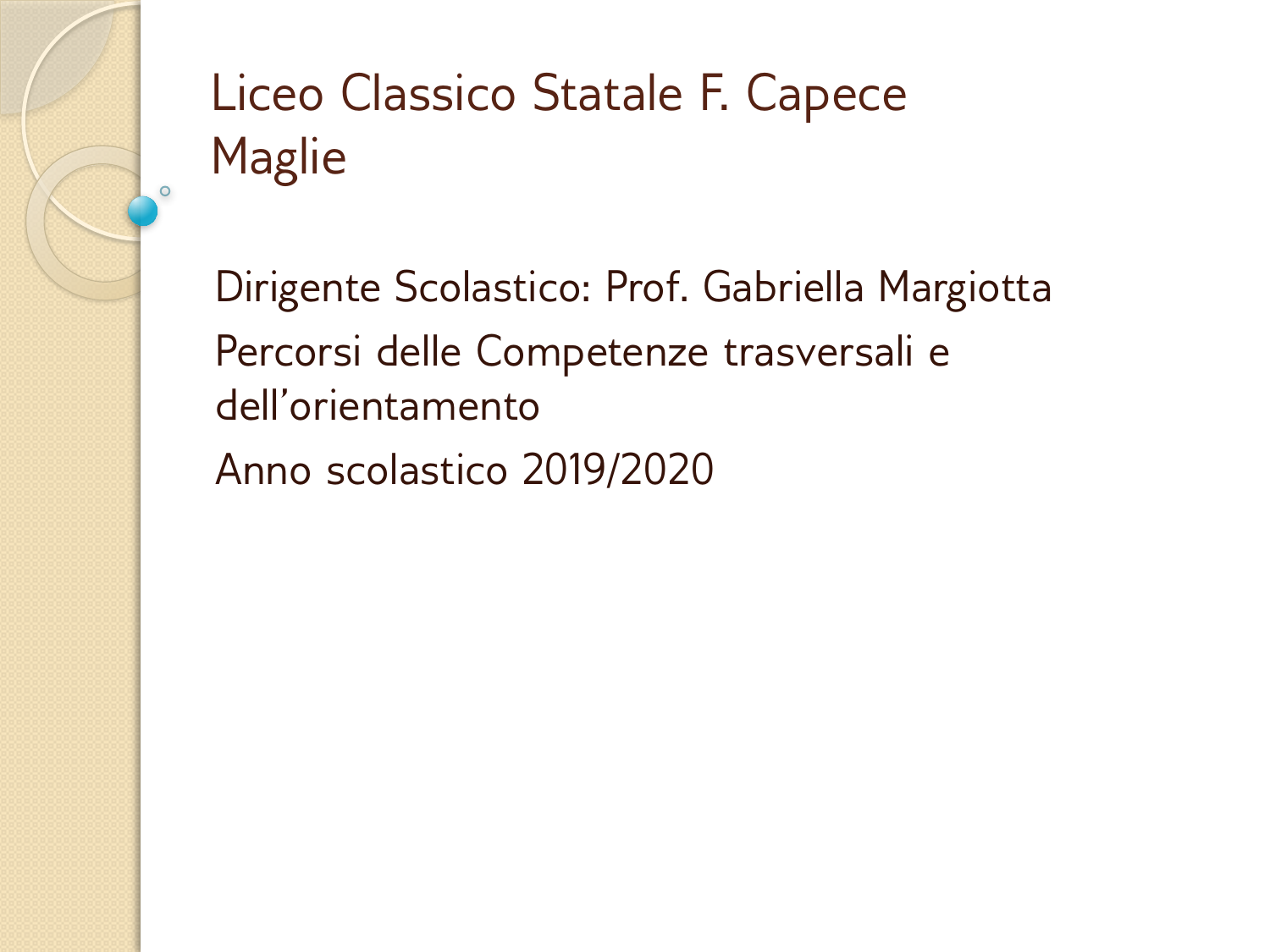

# Liceo Classico Statale F. Capece Maglie
Dirigente Scolastico: Prof. Gabriella Margiotta
Percorsi delle Competenze trasversali e dell’orientamento
Anno scolastico 2019/2020